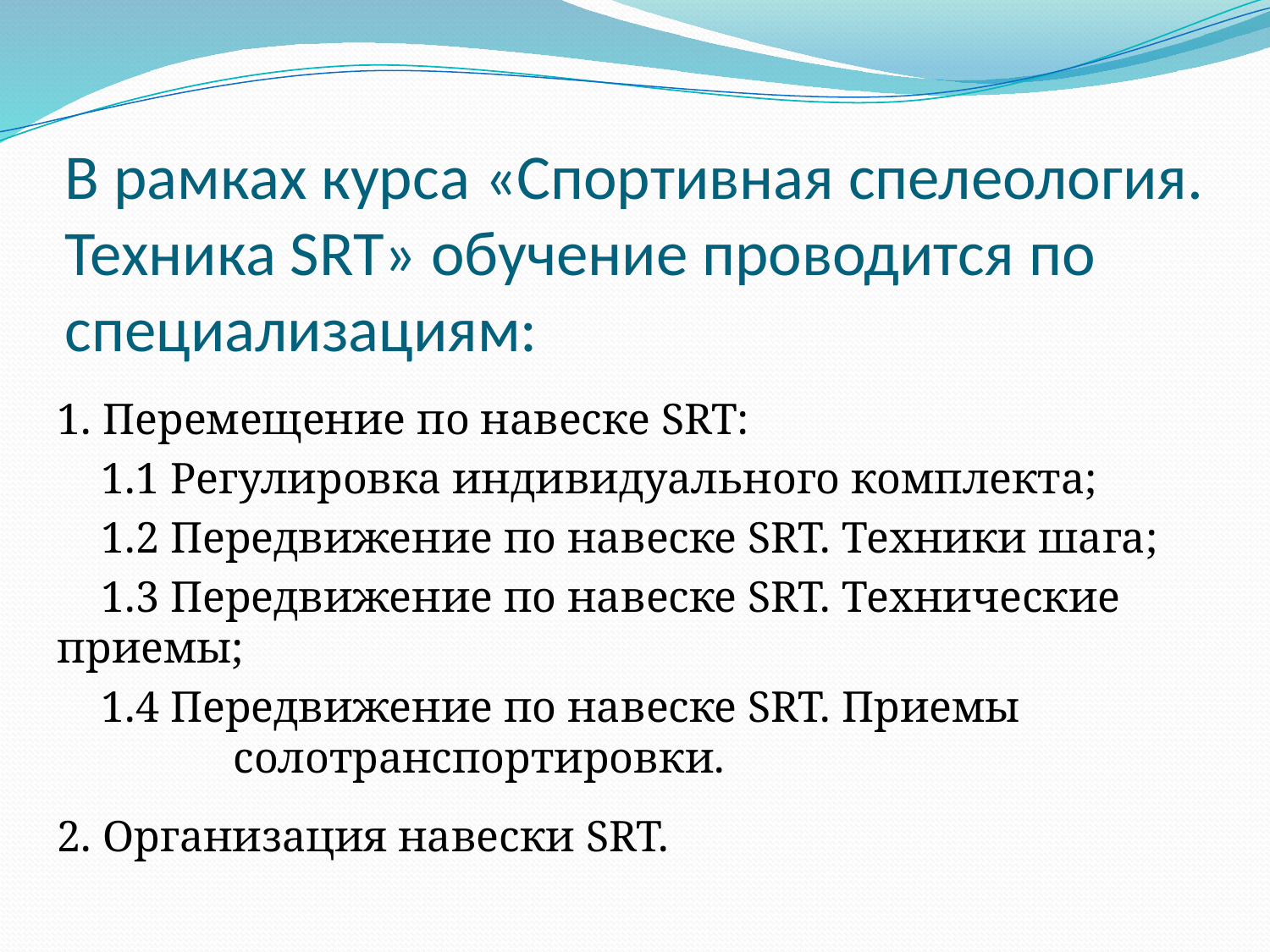

# В рамках курса «Спортивная спелеология. Техника SRT» обучение проводится по специализациям:
1. Перемещение по навеске SRT:
    1.1 Регулировка индивидуального комплекта;
    1.2 Передвижение по навеске SRT. Техники шага;
    1.3 Передвижение по навеске SRT. Технические приемы;
    1.4 Передвижение по навеске SRT. Приемы                                      солотранспортировки.

2. Организация навески SRT.